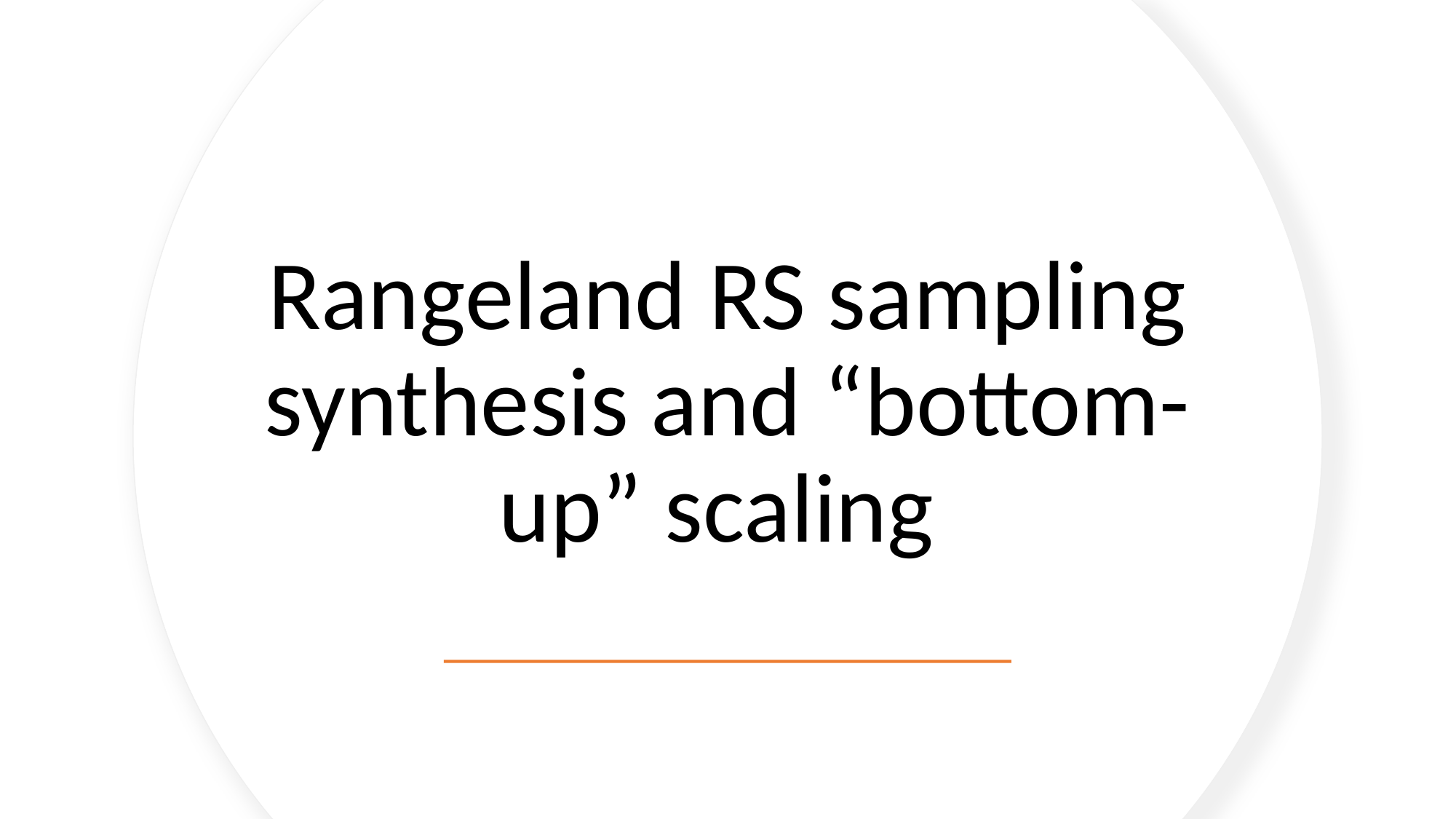

# Rangeland RS sampling synthesis and “bottom-up” scaling